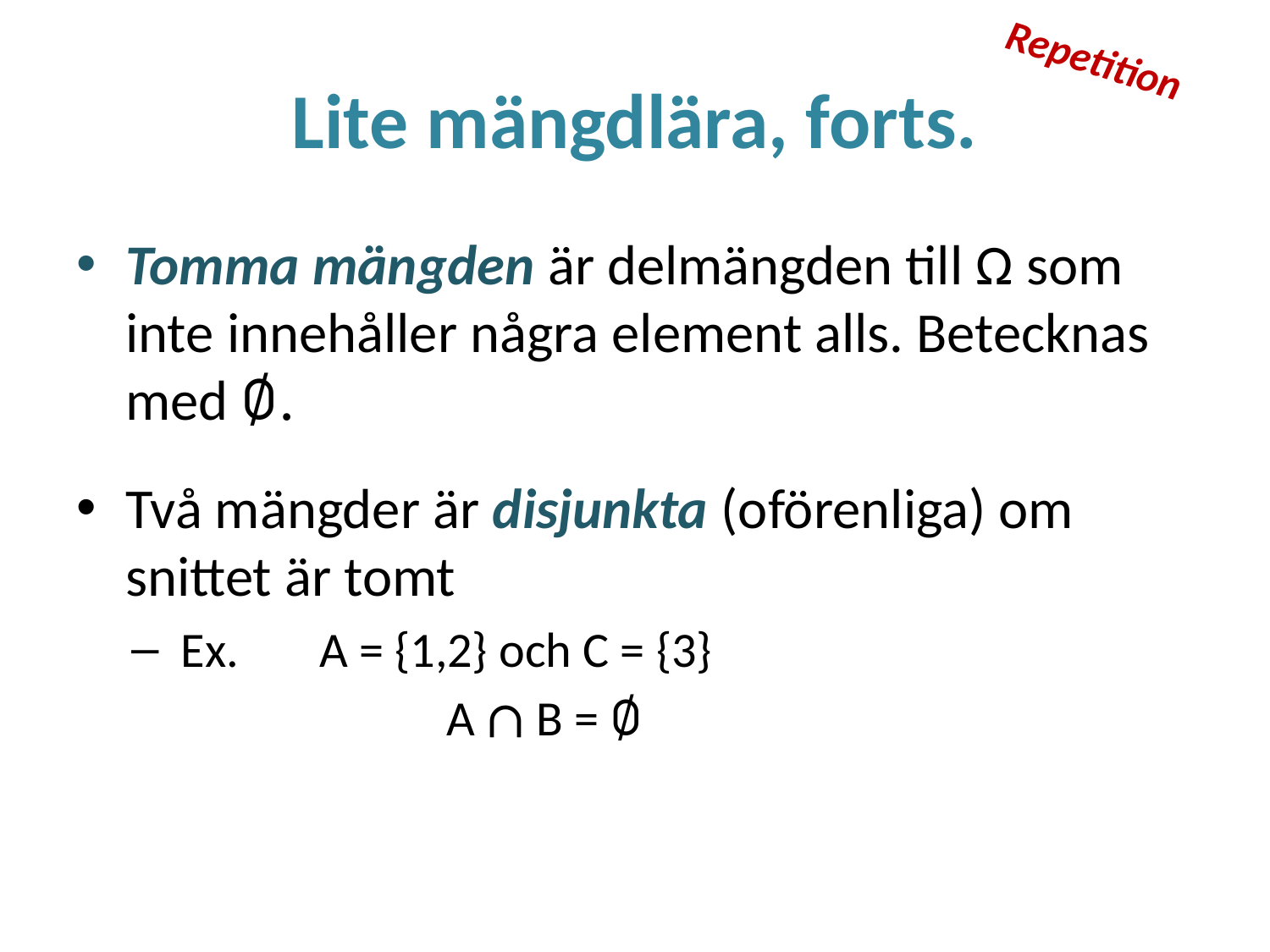

Repetition
# Lite mängdlära, forts.
Tomma mängden är delmängden till Ω som inte innehåller några element alls. Betecknas med ∅.

Två mängder är disjunkta (oförenliga) om snittet är tomt
Ex.	 A = {1,2} och C = {3}
			 A ∩ B = ∅